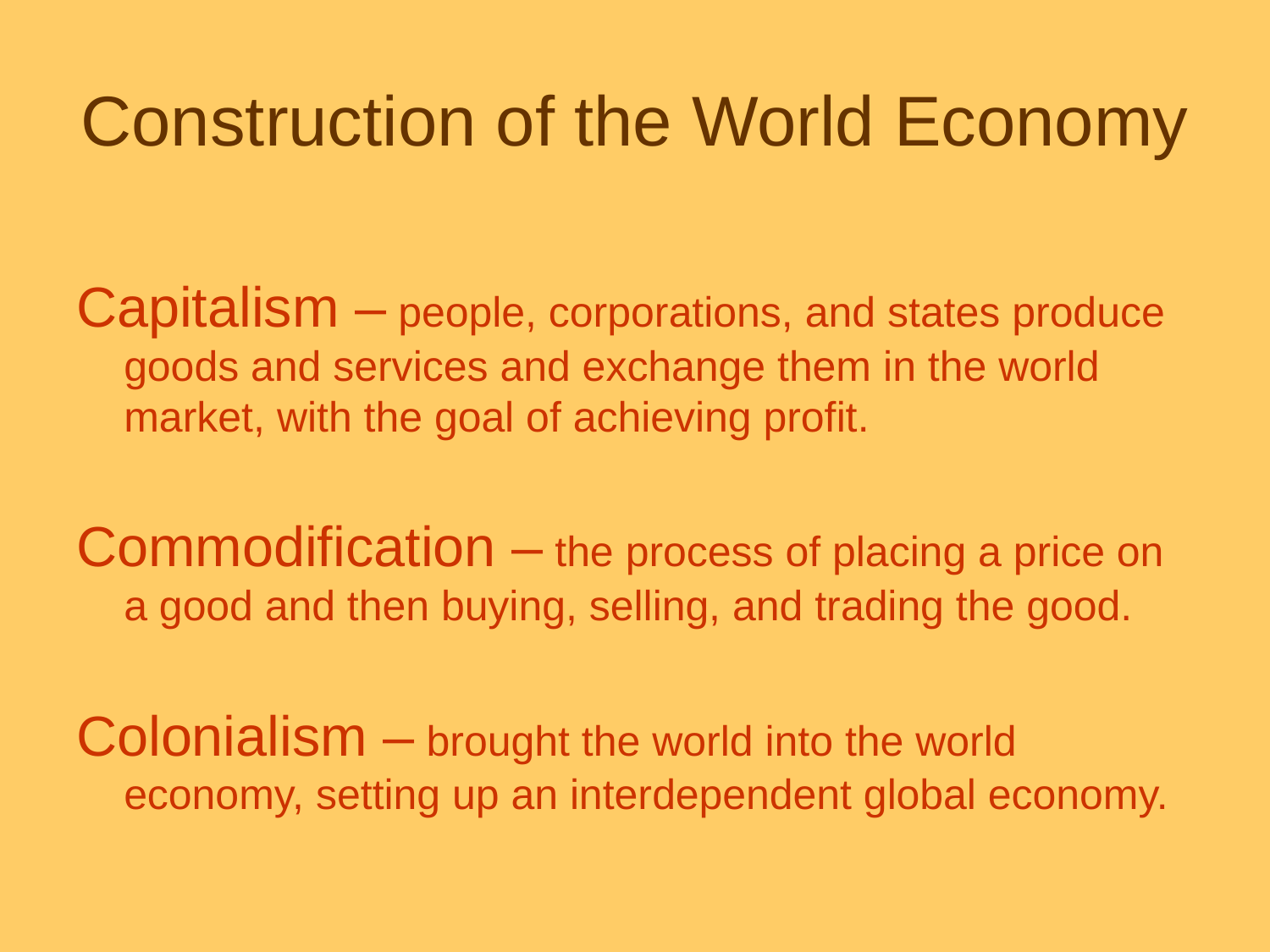

# Construction of the World Economy
Capitalism – people, corporations, and states produce goods and services and exchange them in the world market, with the goal of achieving profit.

Commodification – the process of placing a price on a good and then buying, selling, and trading the good.

Colonialism – brought the world into the world economy, setting up an interdependent global economy.